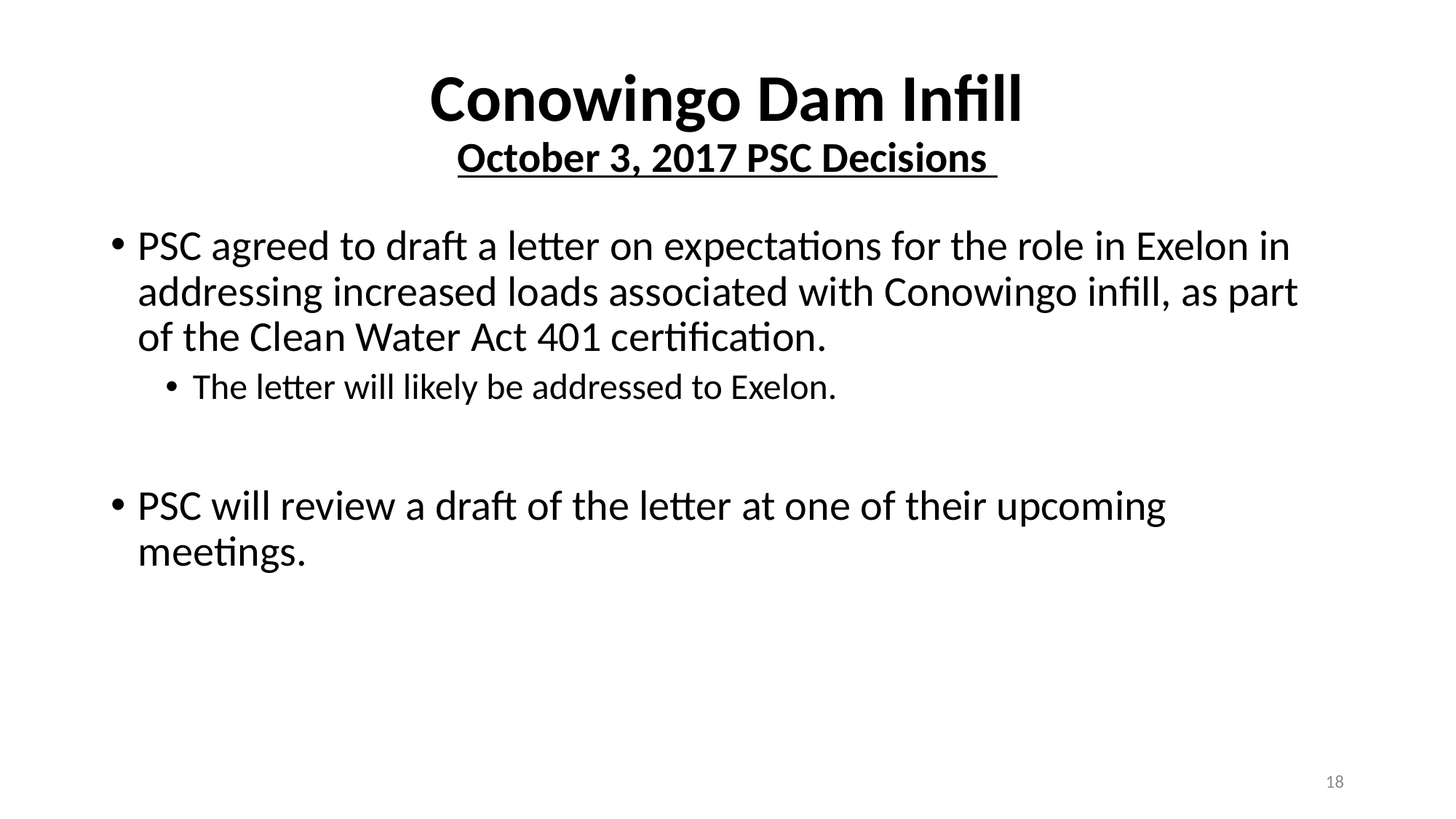

# Conowingo Dam Infill October 3, 2017 PSC Decisions
PSC agreed to draft a letter on expectations for the role in Exelon in addressing increased loads associated with Conowingo infill, as part of the Clean Water Act 401 certification.
The letter will likely be addressed to Exelon.

PSC will review a draft of the letter at one of their upcoming meetings.

18